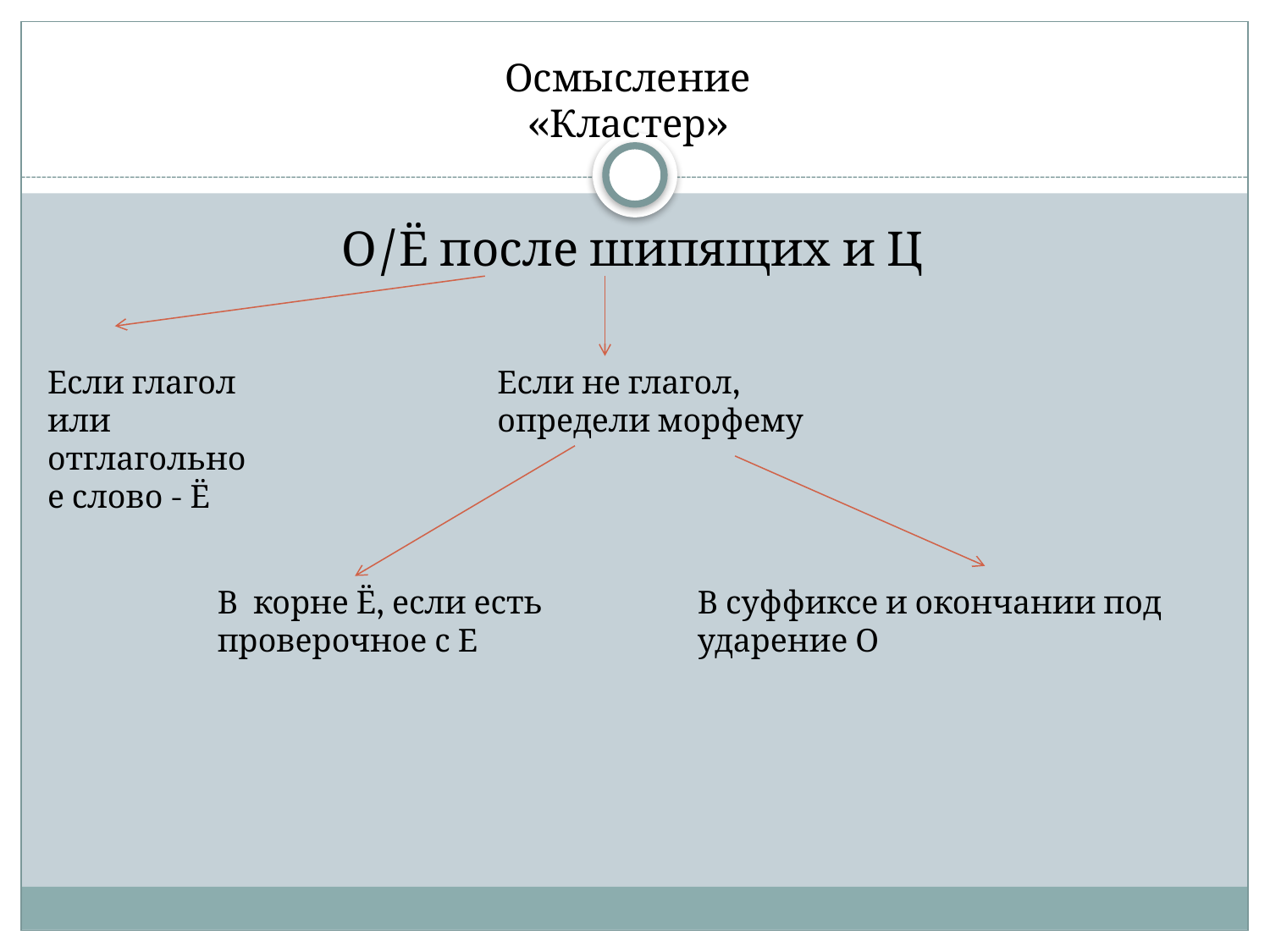

# Осмысление «Кластер»
О/Ё после шипящих и Ц

Если глагол или отглагольное слово - Ё
Если не глагол, определи морфему
В  корне Ё, если есть проверочное с Е

В суффиксе и окончании под ударение О